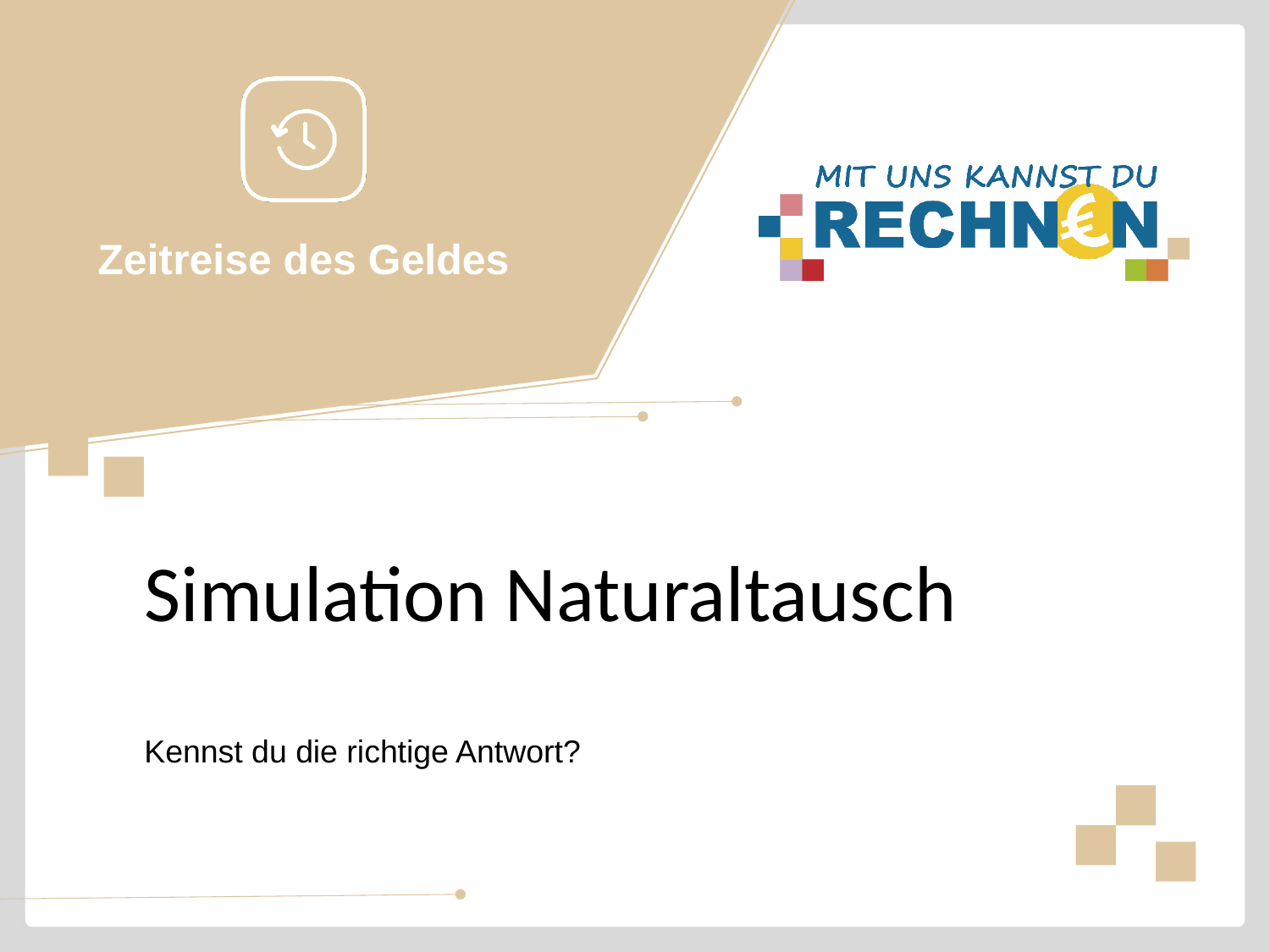

# Simulation Naturaltausch
Kennst du die richtige Antwort?